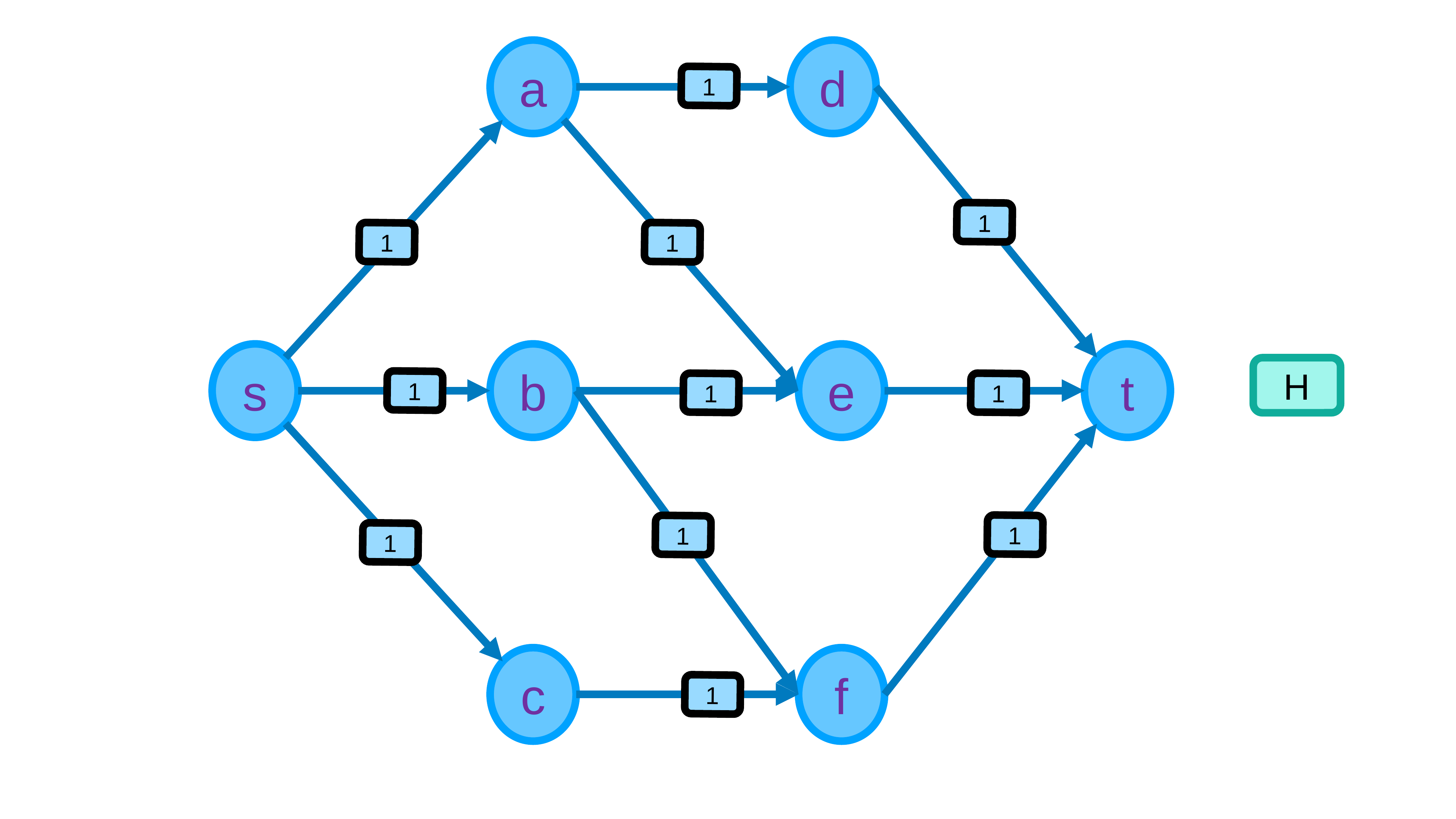

a
d
1
1
1
1
s
b
e
t
H
1
1
1
1
1
1
c
f
1